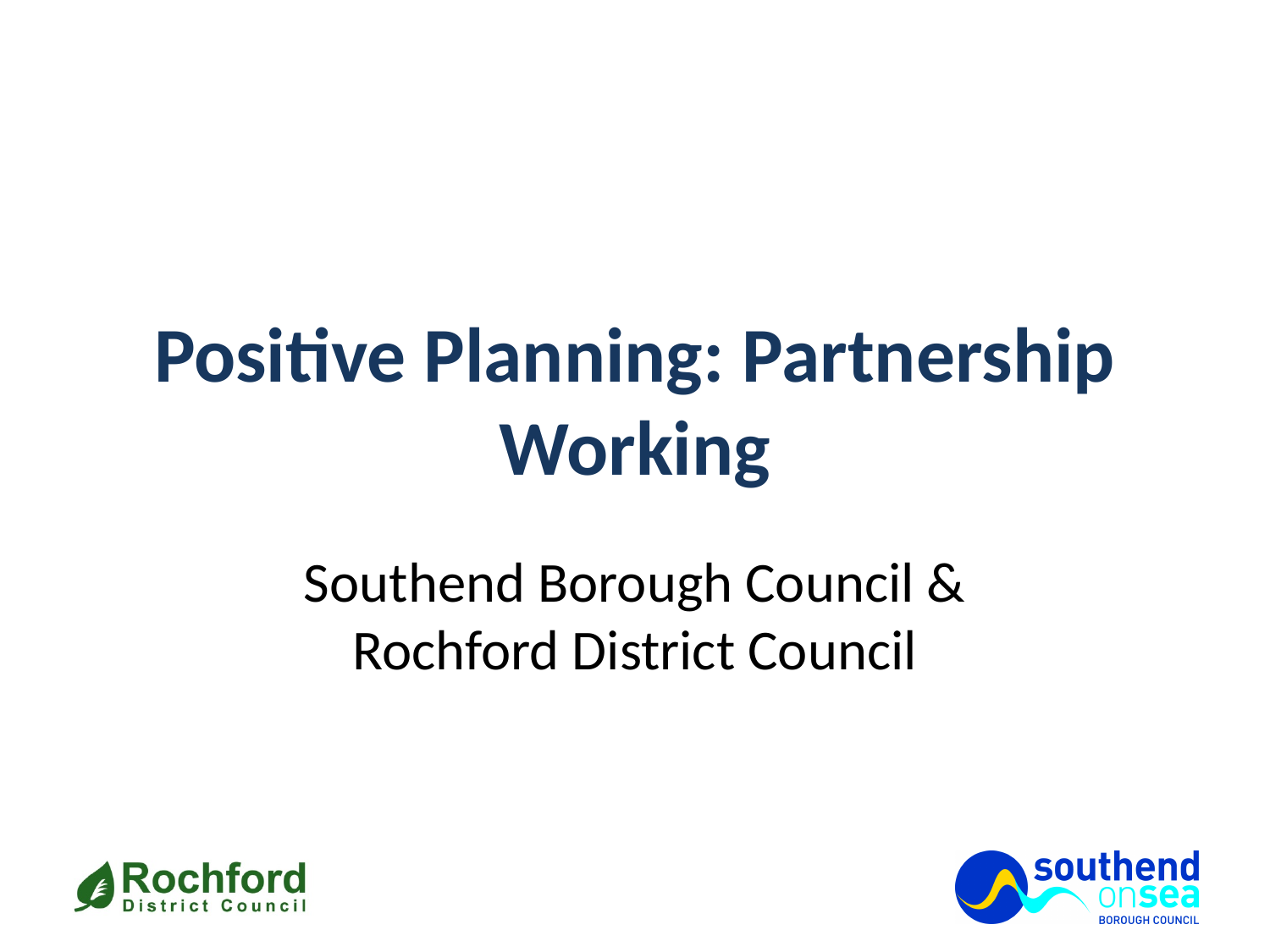

# Positive Planning: Partnership Working
Southend Borough Council & Rochford District Council